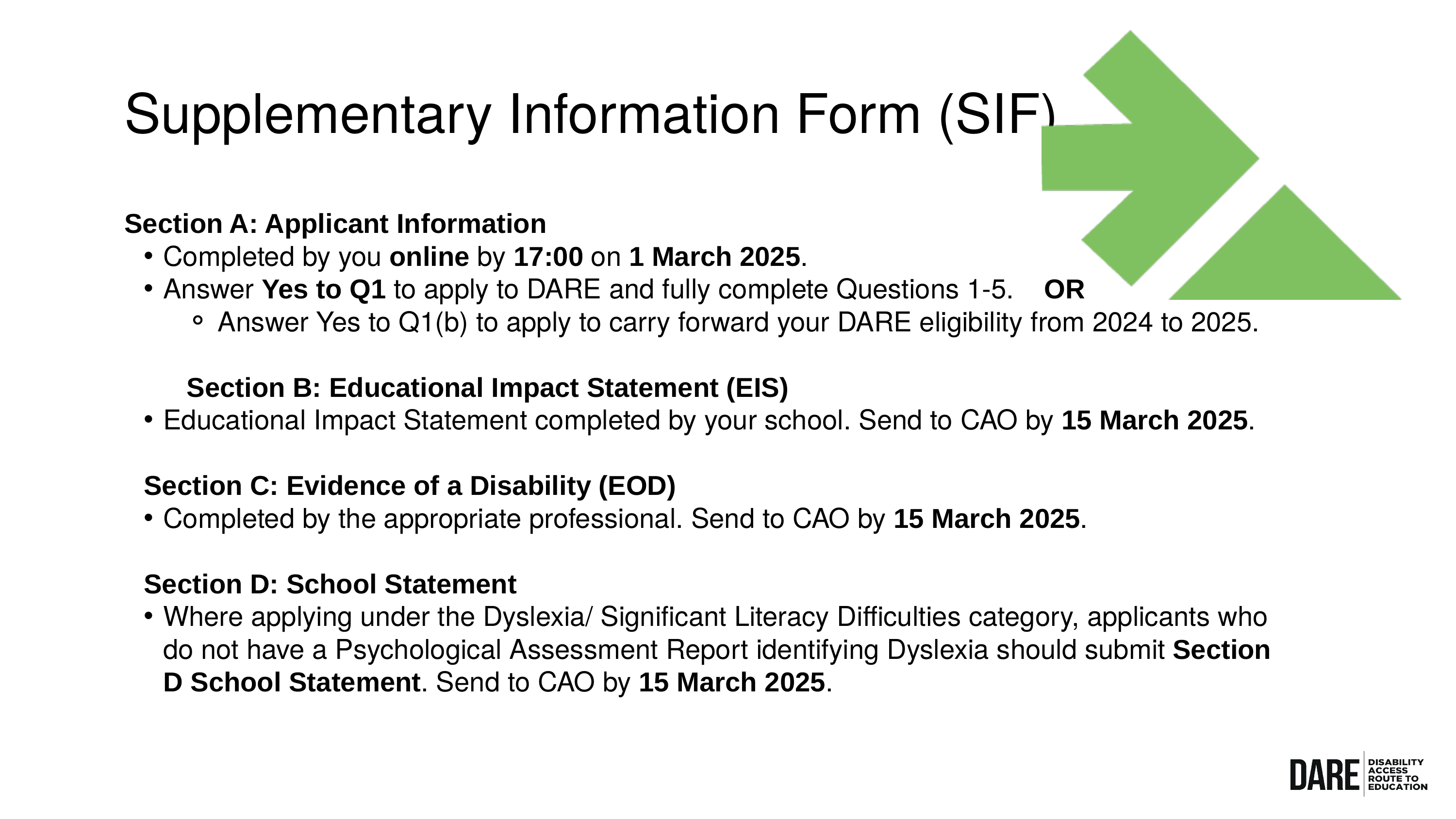

Supplementary Information Form (SIF)
Section A: Applicant Information
Completed by you online by 17:00 on 1 March 2025.
Answer Yes to Q1 to apply to DARE and fully complete Questions 1-5.    OR
Answer Yes to Q1(b) to apply to carry forward your DARE eligibility from 2024 to 2025.

Section B: Educational Impact Statement (EIS)
Educational Impact Statement completed by your school. Send to CAO by 15 March 2025.

Section C: Evidence of a Disability (EOD)
Completed by the appropriate professional. Send to CAO by 15 March 2025.

Section D: School Statement
Where applying under the Dyslexia/ Significant Literacy Difficulties category, applicants who do not have a Psychological Assessment Report identifying Dyslexia should submit Section D School Statement. Send to CAO by 15 March 2025.